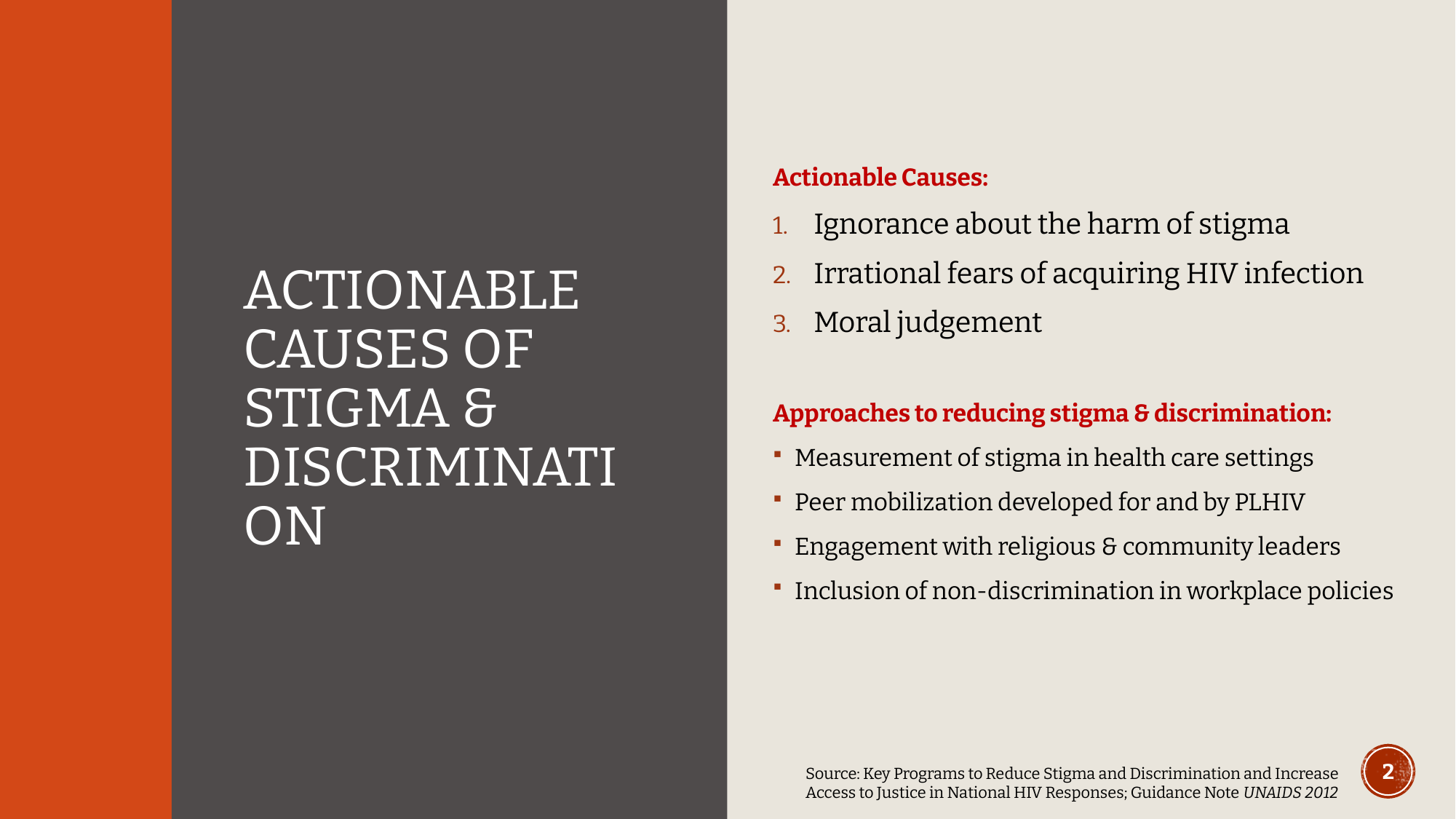

Actionable Causes:
Ignorance about the harm of stigma
Irrational fears of acquiring HIV infection
Moral judgement

Approaches to reducing stigma & discrimination:
Measurement of stigma in health care settings
Peer mobilization developed for and by PLHIV
Engagement with religious & community leaders
Inclusion of non-discrimination in workplace policies
# actionable causes of stigma & discrimination
2
Source: Key Programs to Reduce Stigma and Discrimination and Increase Access to Justice in National HIV Responses; Guidance Note UNAIDS 2012